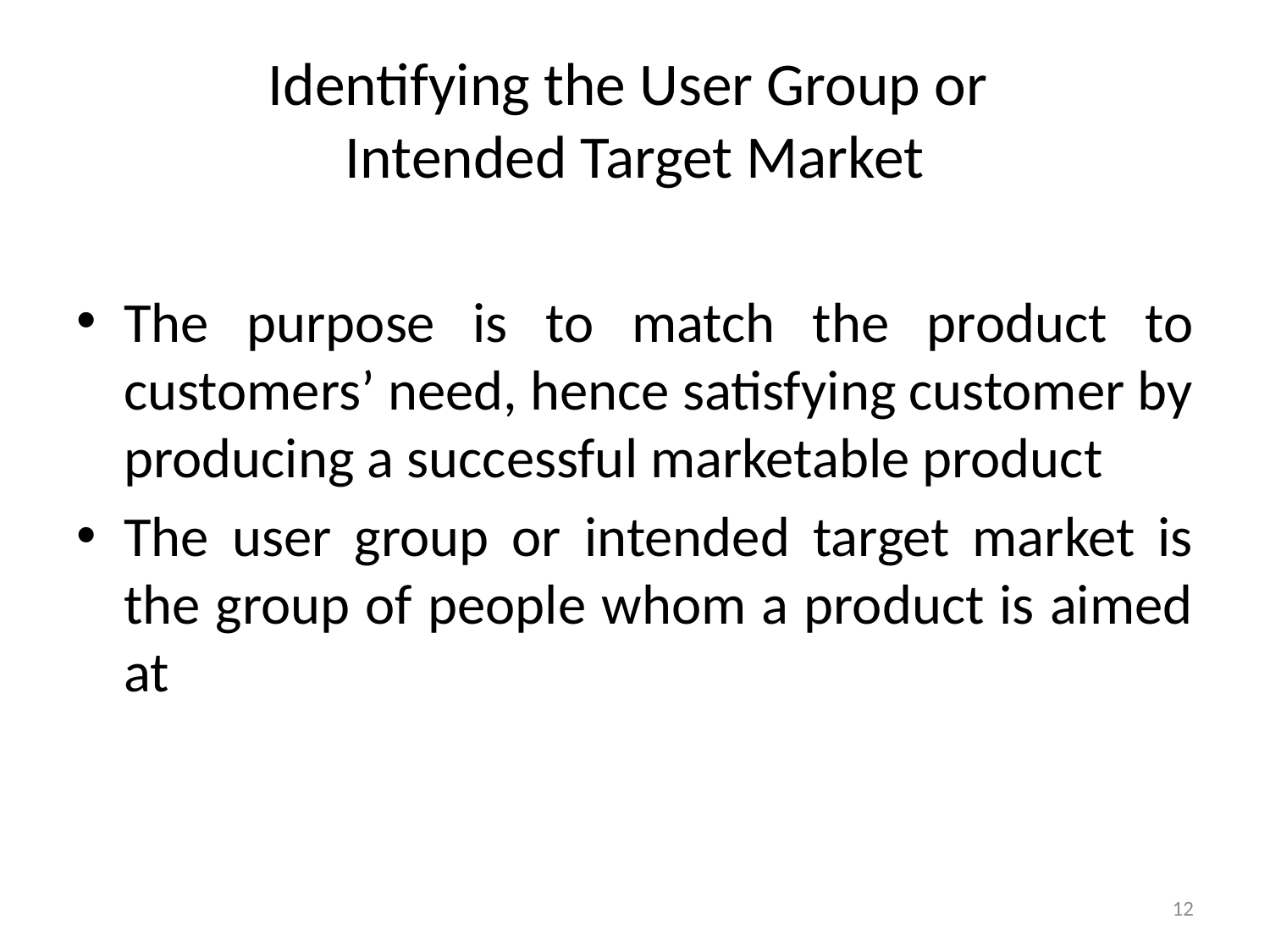

# Identifying the User Group or Intended Target Market
The purpose is to match the product to customers’ need, hence satisfying customer by producing a successful marketable product
The user group or intended target market is the group of people whom a product is aimed at
12